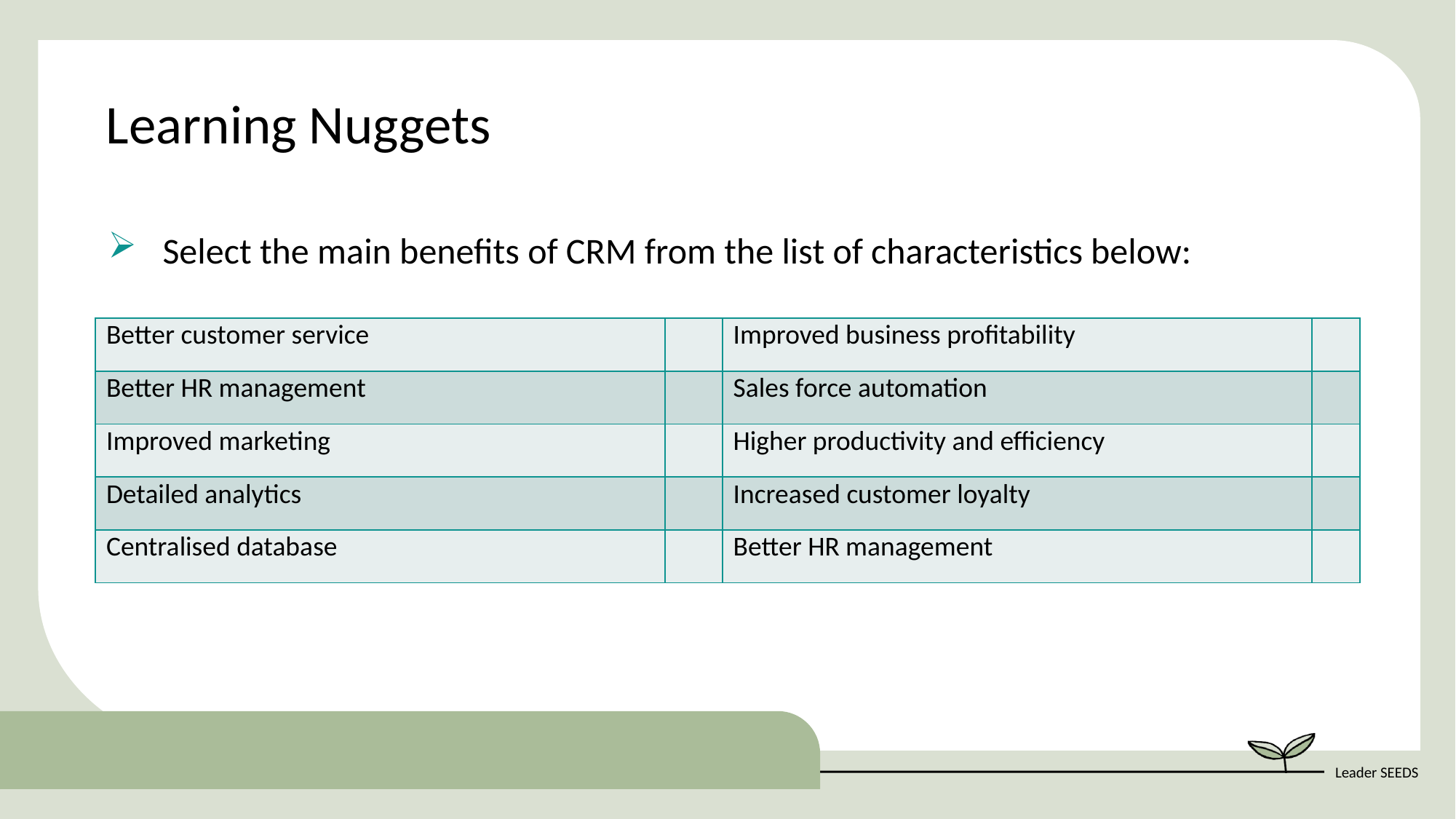

Learning Nuggets
Select the main benefits of CRM from the list of characteristics below:

| Better customer service |  | Improved business profitability |  |
| --- | --- | --- | --- |
| Better HR management |  | Sales force automation |  |
| Improved marketing |  | Higher productivity and efficiency |  |
| Detailed analytics |  | Increased customer loyalty |  |
| Centralised database |  | Better HR management |  |